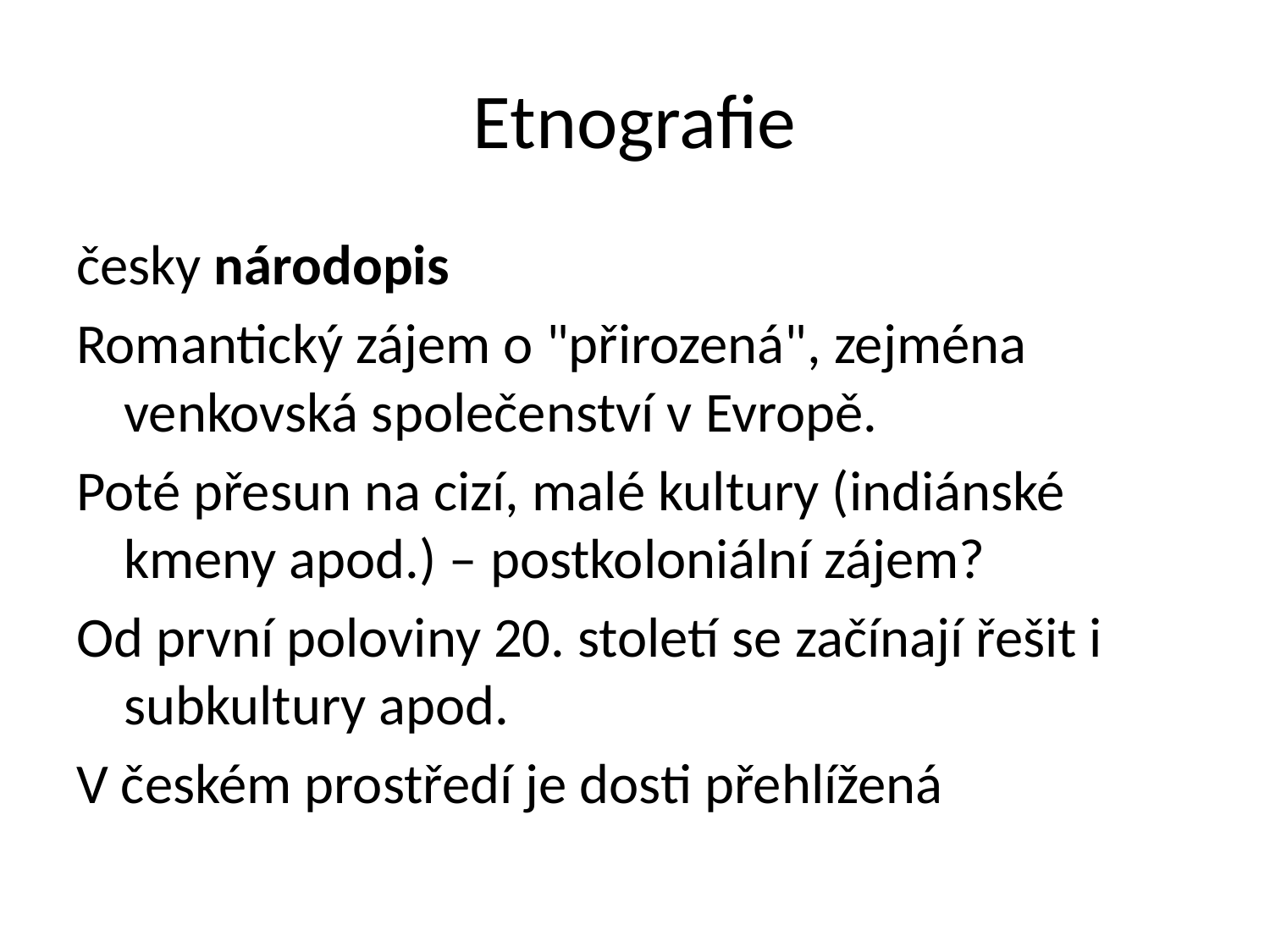

# Etnografie
česky národopis
Romantický zájem o "přirozená", zejména venkovská společenství v Evropě.
Poté přesun na cizí, malé kultury (indiánské kmeny apod.) – postkoloniální zájem?
Od první poloviny 20. století se začínají řešit i subkultury apod.
V českém prostředí je dosti přehlížená